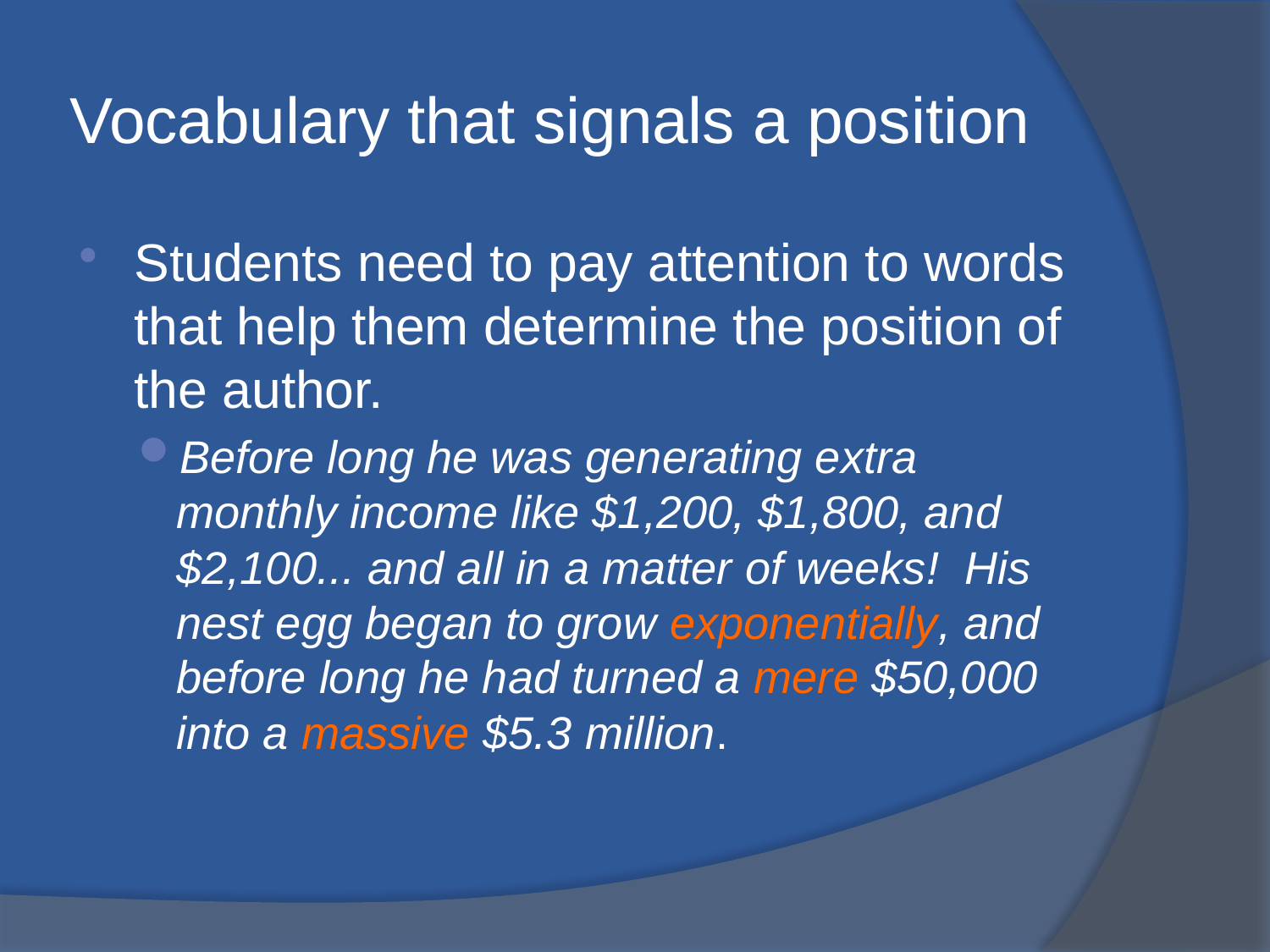

# Vocabulary that signals a position
Students need to pay attention to words that help them determine the position of the author.
Before long he was generating extra monthly income like $1,200, $1,800, and $2,100... and all in a matter of weeks!  His nest egg began to grow exponentially, and before long he had turned a mere $50,000 into a massive $5.3 million.